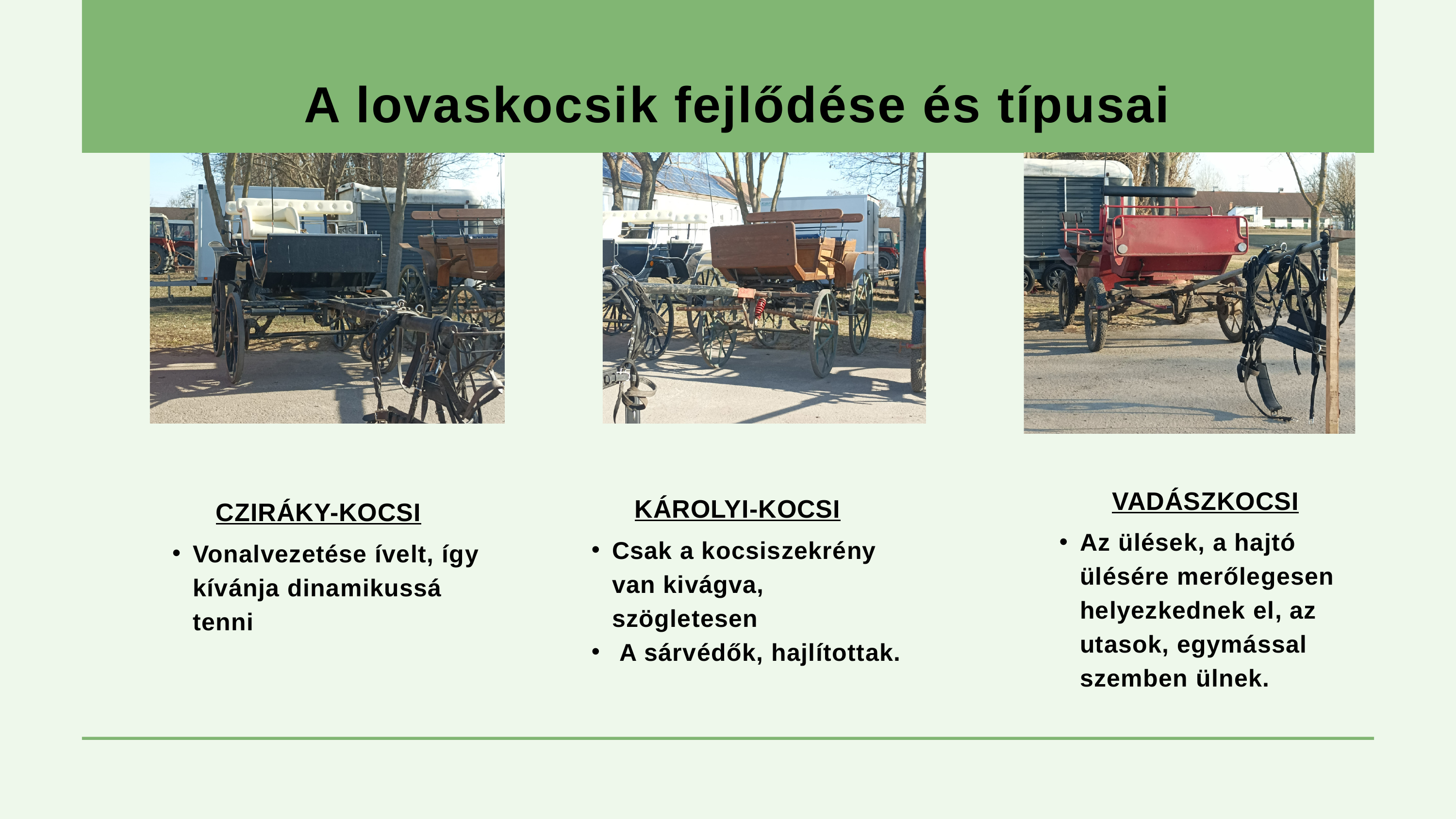

A lovaskocsik fejlődése és típusai

VADÁSZKOCSI
Az ülések, a hajtó ülésére merőlegesen helyezkednek el, az utasok, egymással szemben ülnek.
KÁROLYI-KOCSI
Csak a kocsiszekrény van kivágva, szögletesen
 A sárvédők, hajlítottak.

CZIRÁKY-KOCSI
Vonalvezetése ívelt, így kívánja dinamikussá tenni